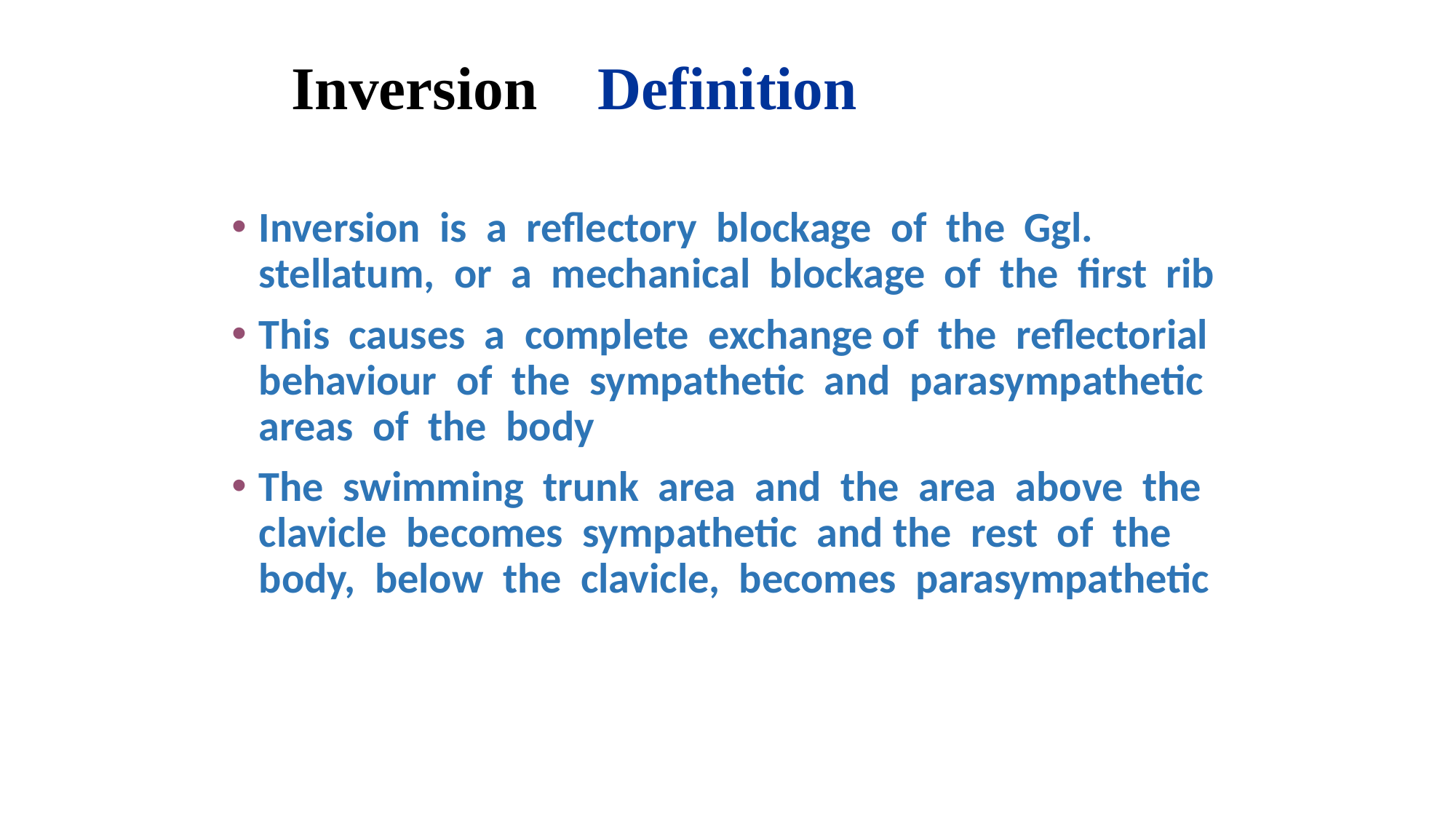

# Inversion    Definition
Inversion  is  a  reflectory  blockage  of  the  Ggl.  stellatum,  or  a  mechanical  blockage  of  the  first  rib
This  causes  a  complete  exchange of  the  reflectorial  behaviour  of  the  sympathetic  and  parasympathetic  areas  of  the  body
The  swimming  trunk  area  and  the  area  above  the  clavicle  becomes  sympathetic  and the  rest  of  the  body,  below  the  clavicle,  becomes  parasympathetic